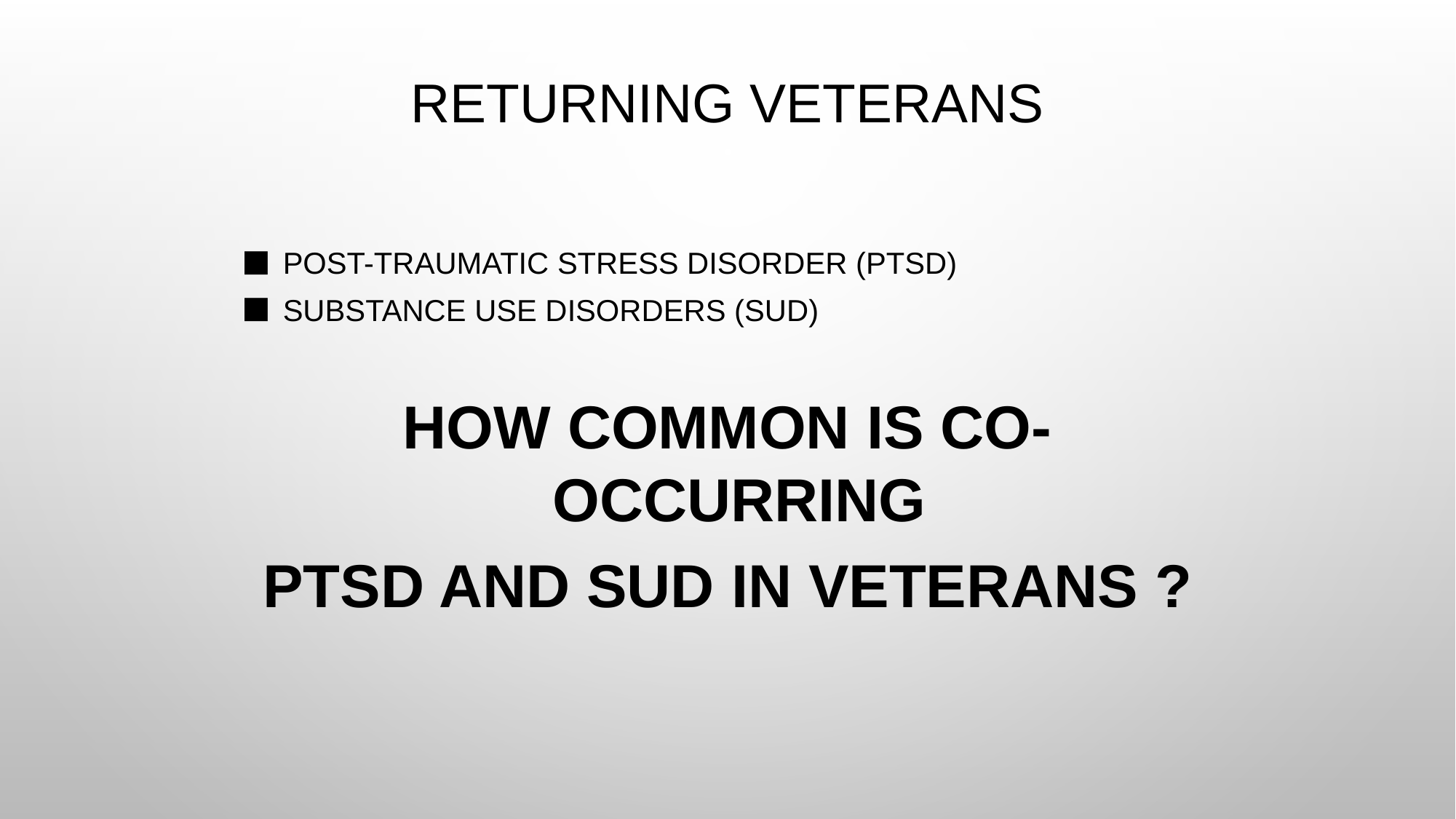

Returning Veterans

Post-traumatic Stress Disorder (PTSD)
Substance Use Disorders (SUD)

How common is co-occurring
PTSD and SUD in Veterans ?